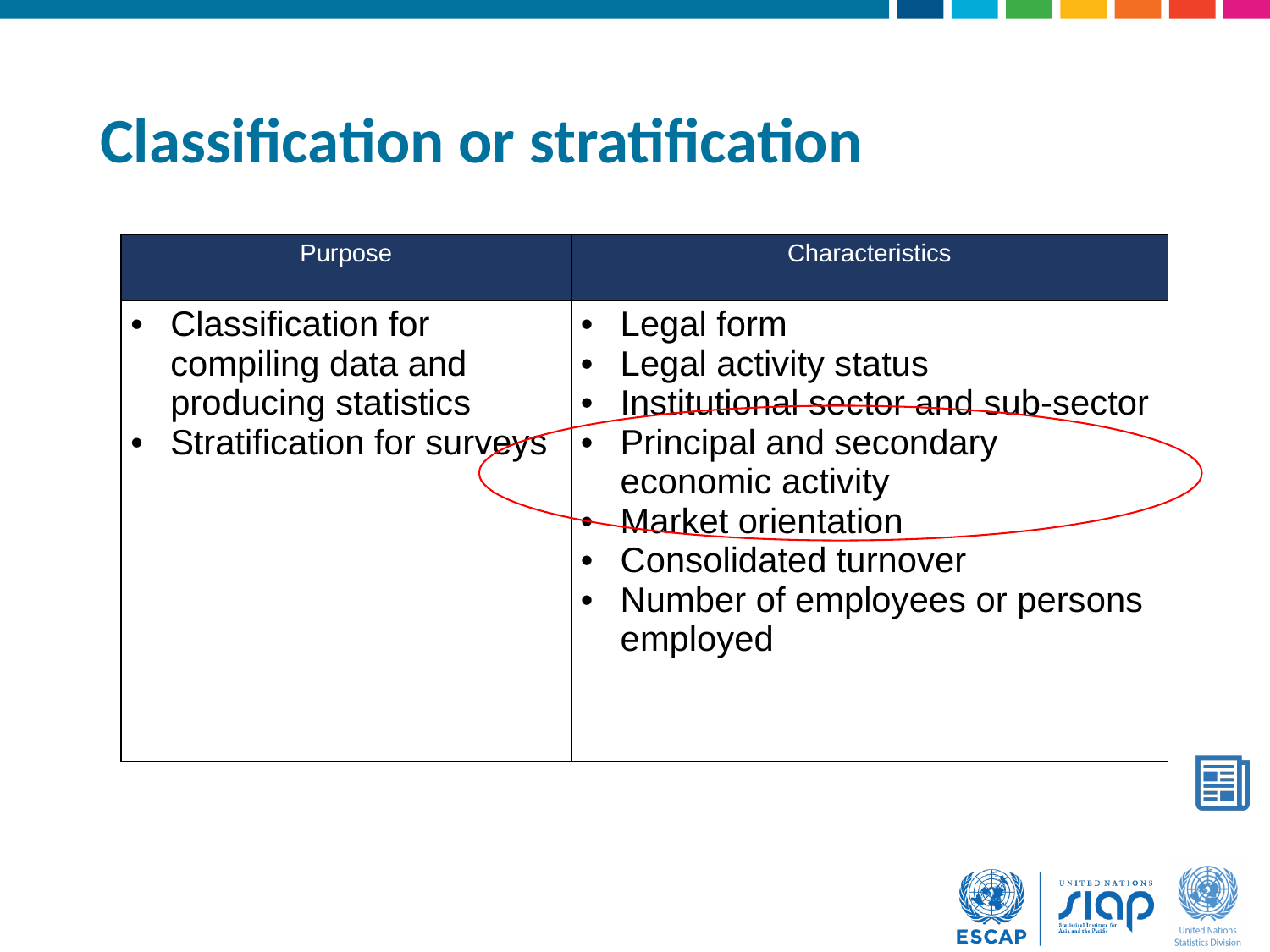

# Classification or stratification
| Purpose | Characteristics |
| --- | --- |
| Classification for compiling data and producing statistics Stratification for surveys | Legal form Legal activity status Institutional sector and sub-sector Principal and secondary economic activity Market orientation Consolidated turnover Number of employees or persons employed |